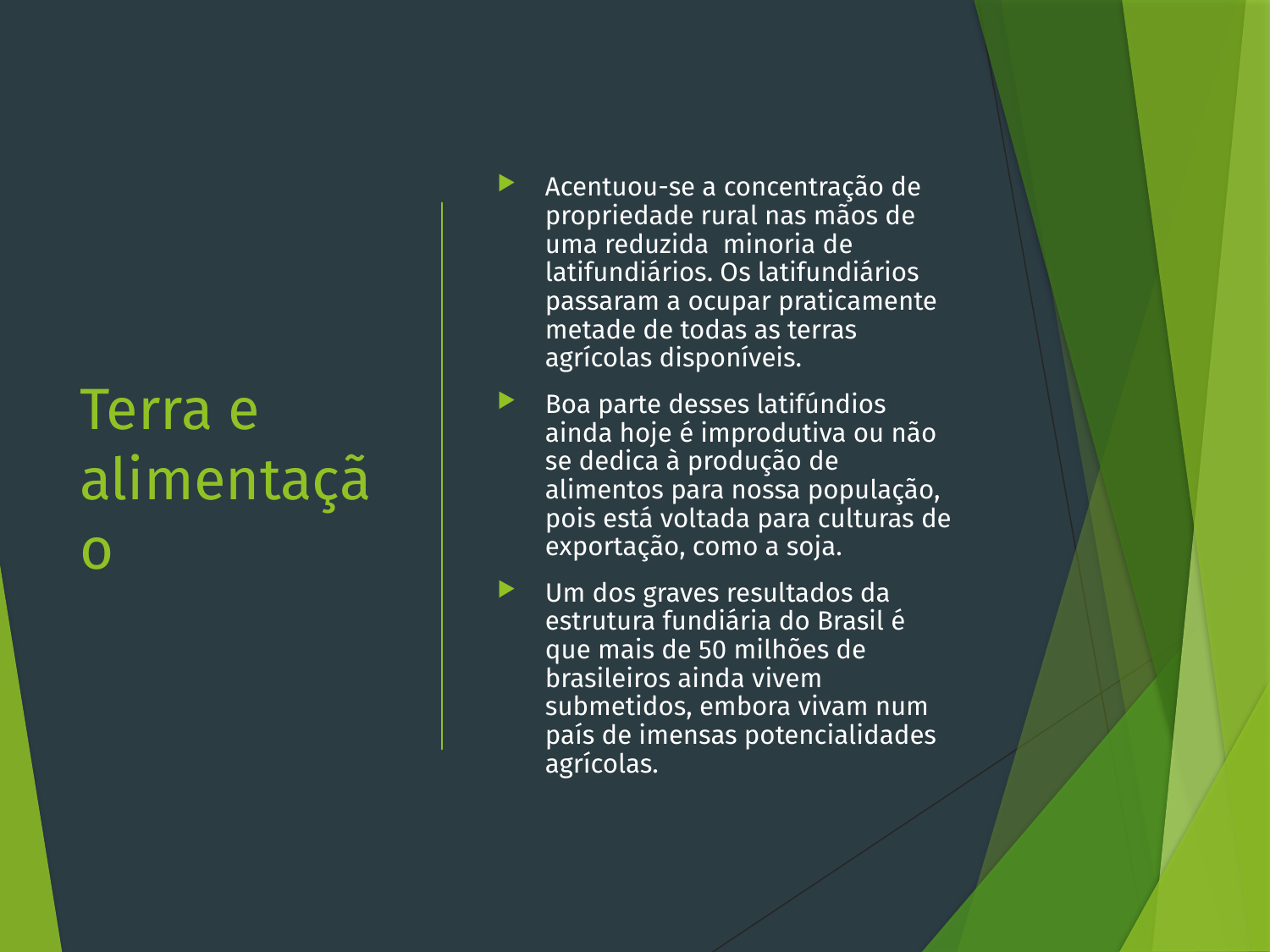

# Terra e alimentação
Acentuou-se a concentração de propriedade rural nas mãos de uma reduzida  minoria de latifundiários. Os latifundiários passaram a ocupar praticamente metade de todas as terras agrícolas disponíveis.
Boa parte desses latifúndios ainda hoje é improdutiva ou não se dedica à produção de alimentos para nossa população, pois está voltada para culturas de exportação, como a soja.
Um dos graves resultados da estrutura fundiária do Brasil é que mais de 50 milhões de brasileiros ainda vivem submetidos, embora vivam num país de imensas potencialidades agrícolas.